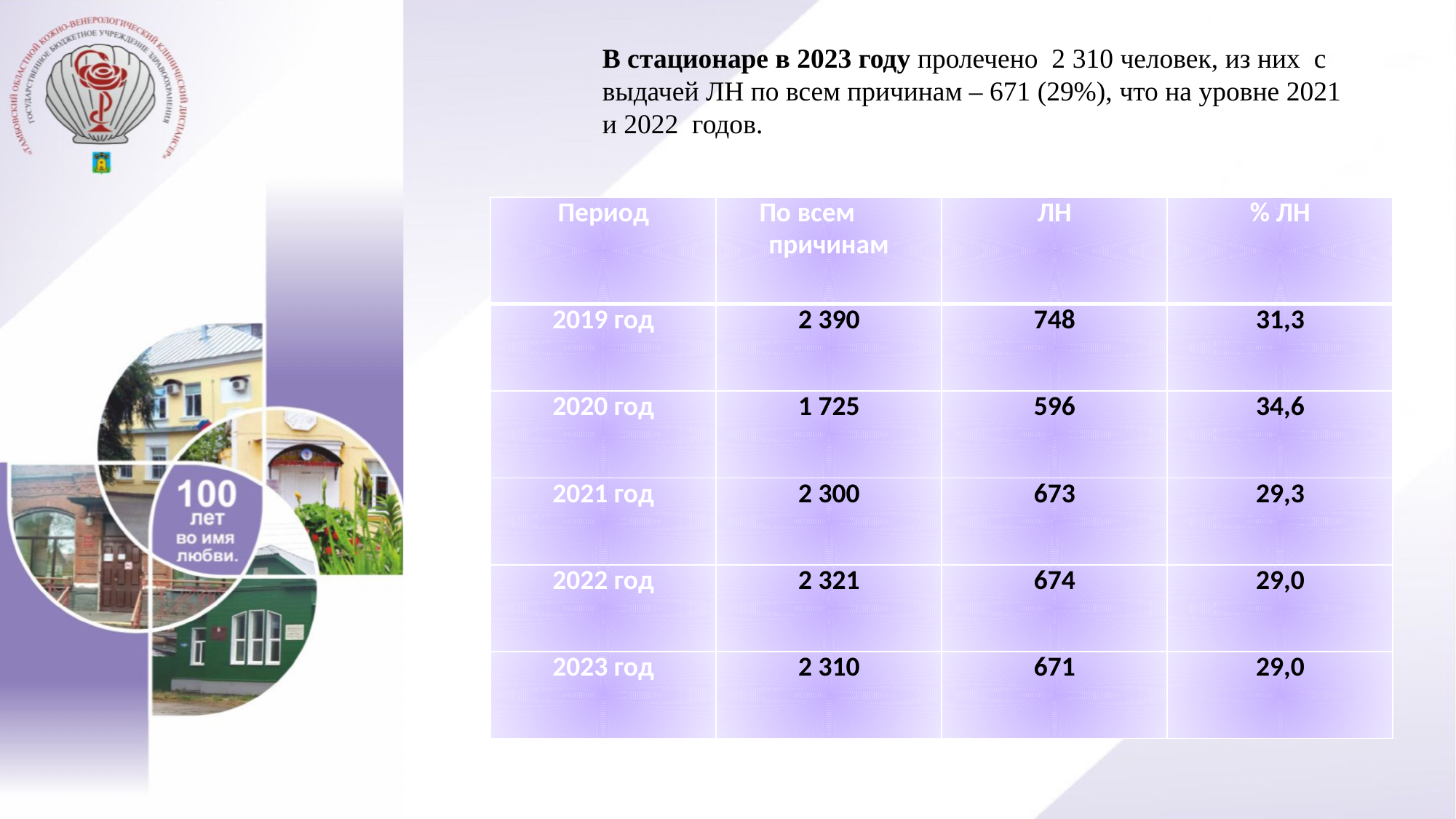

В стационаре в 2023 году пролечено  2 310 человек, из них  с выдачей ЛН по всем причинам – 671 (29%), что на уровне 2021 и 2022  годов.

| Период | По всем причинам | ЛН | % ЛН |
| --- | --- | --- | --- |
| 2019 год | 2 390 | 748 | 31,3 |
| 2020 год | 1 725 | 596 | 34,6 |
| 2021 год | 2 300 | 673 | 29,3 |
| 2022 год | 2 321 | 674 | 29,0 |
| 2023 год | 2 310 | 671 | 29,0 |